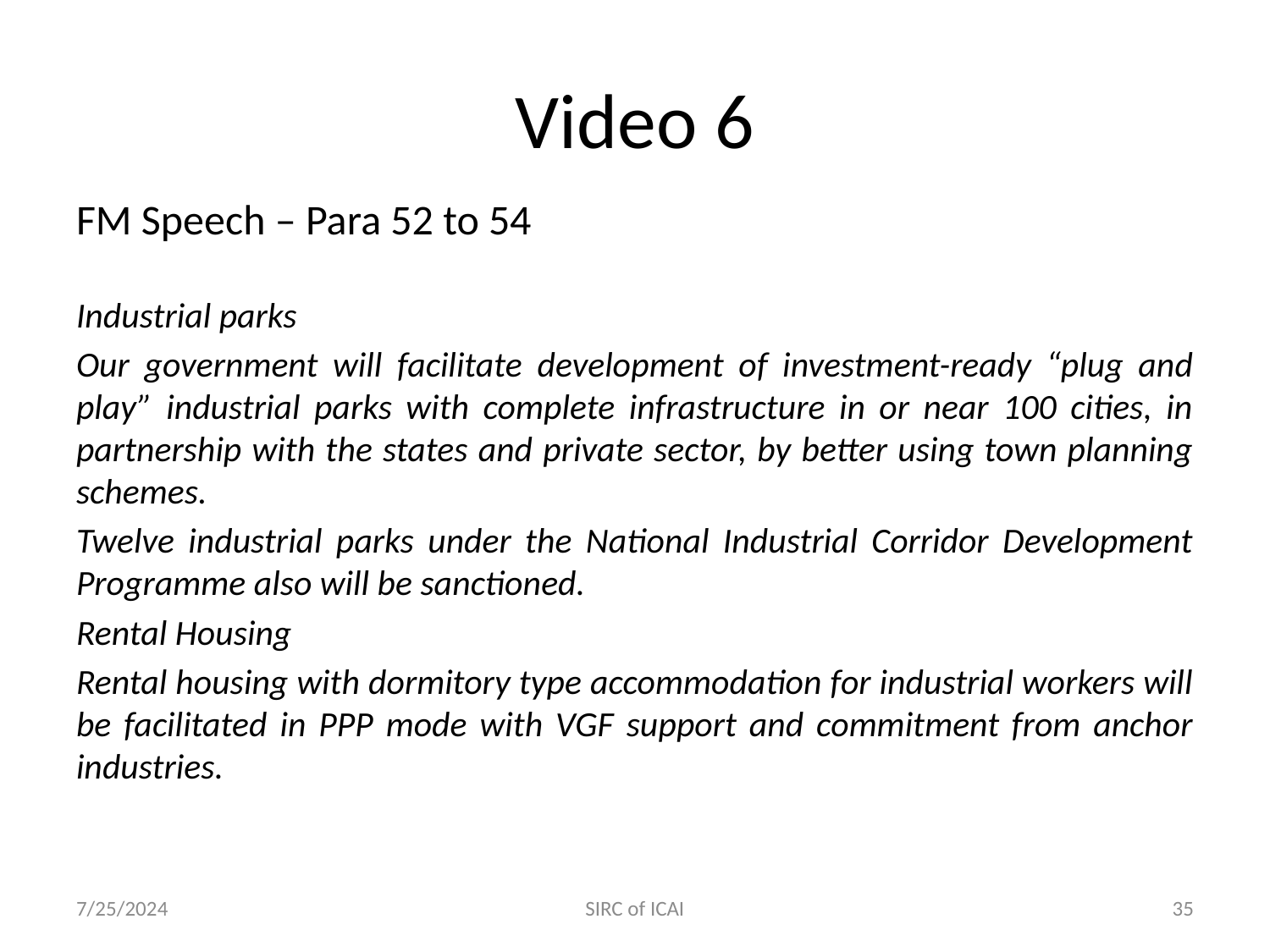

# Video 6
FM Speech – Para 52 to 54

Industrial parks
Our government will facilitate development of investment-ready “plug and play” industrial parks with complete infrastructure in or near 100 cities, in partnership with the states and private sector, by better using town planning schemes.
Twelve industrial parks under the National Industrial Corridor Development Programme also will be sanctioned.
Rental Housing
Rental housing with dormitory type accommodation for industrial workers will be facilitated in PPP mode with VGF support and commitment from anchor industries.

7/25/2024
SIRC of ICAI
35